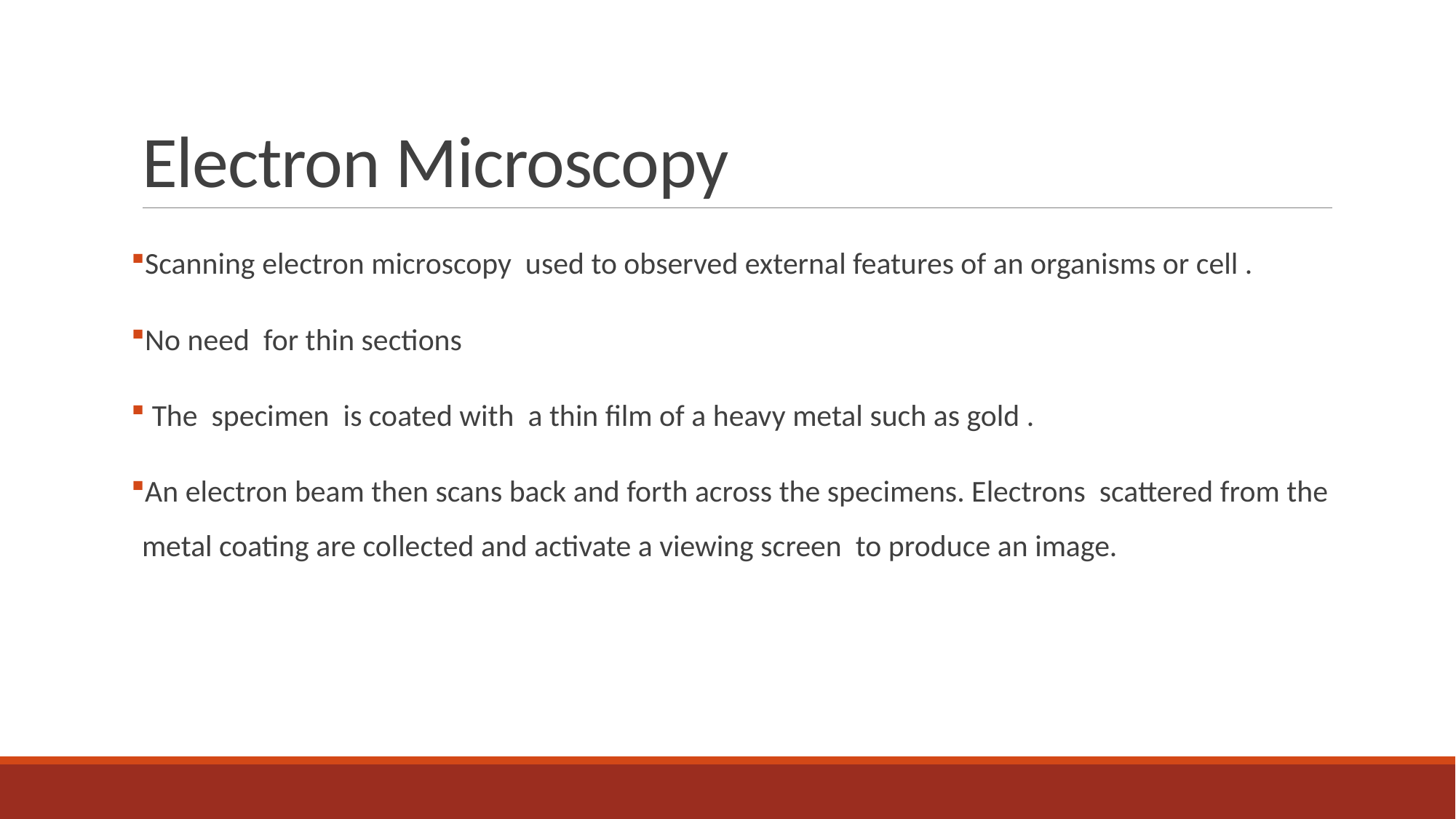

# Electron Microscopy
Scanning electron microscopy  used to observed external features of an organisms or cell .
No need  for thin sections
 The  specimen  is coated with  a thin film of a heavy metal such as gold .
An electron beam then scans back and forth across the specimens. Electrons  scattered from the metal coating are collected and activate a viewing screen  to produce an image.